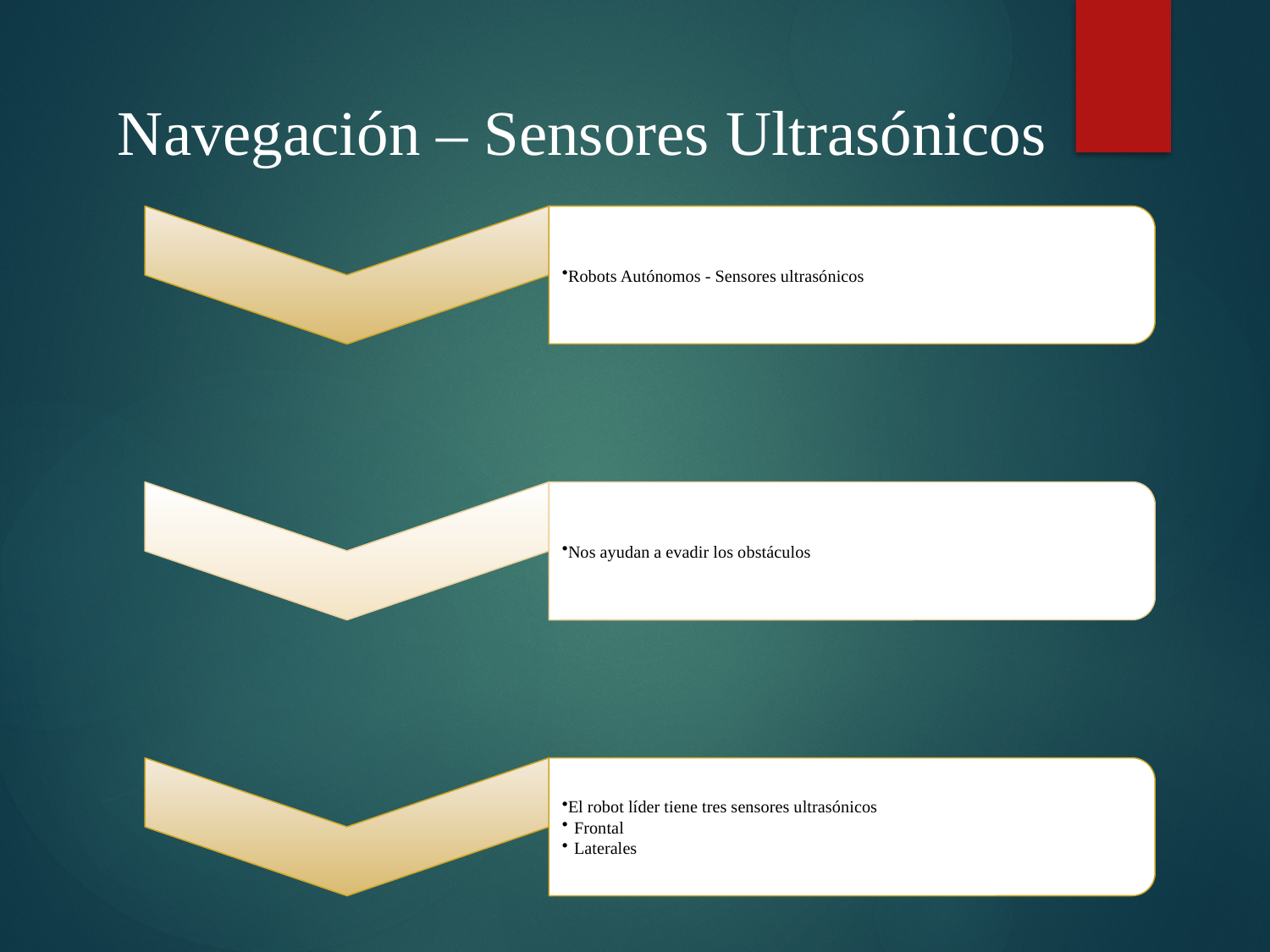

# Navegación – Sensores Ultrasónicos
Robots Autónomos - Sensores ultrasónicos
El robot líder tiene tres sensores ultrasónicos
Nos ayudan a evadir los obstáculos
Frontal
Laterales